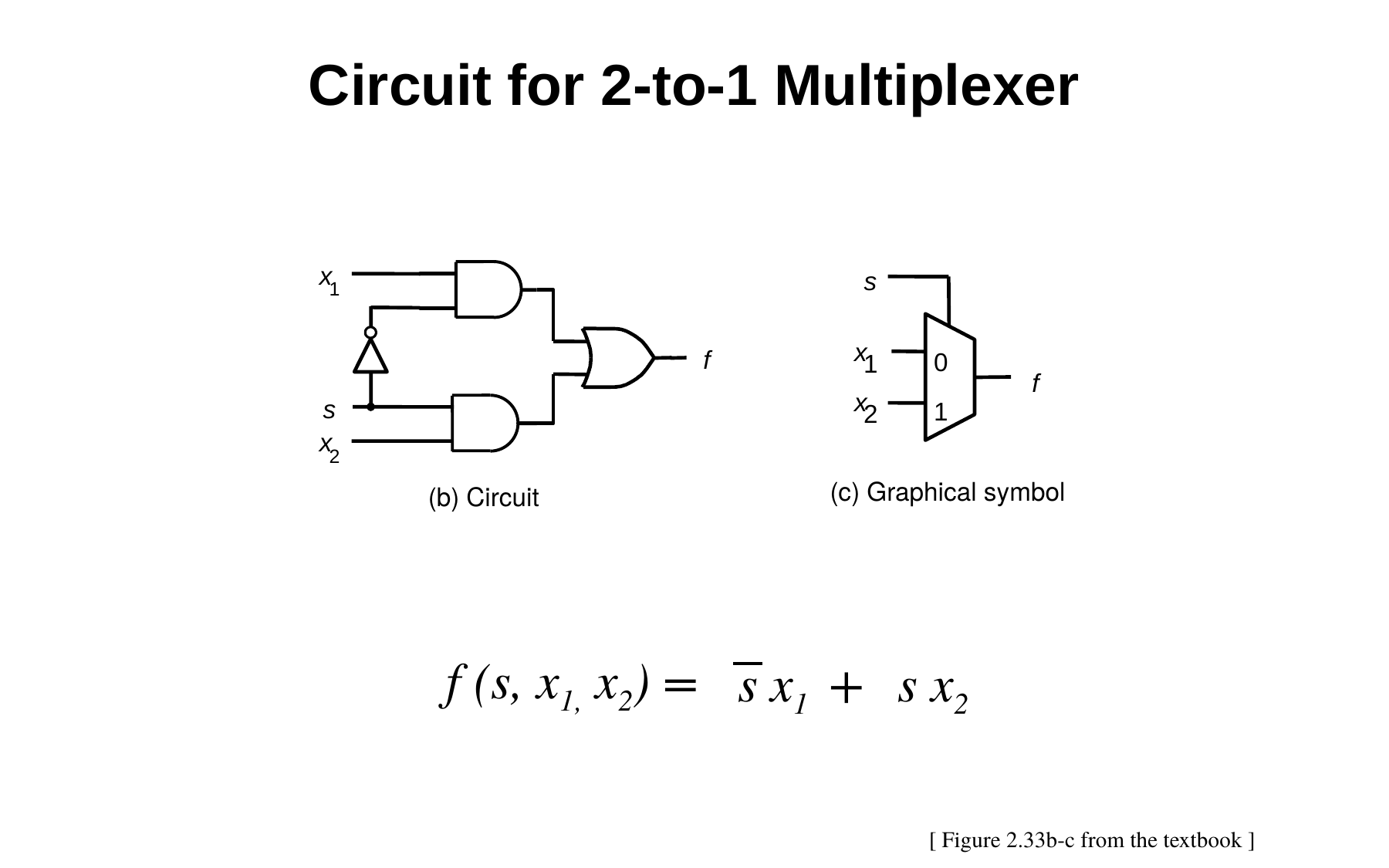

# Circuit for 2-to-1 Multiplexer
x

s
1

x

f
0
1

f

x
s

1
2

x
2

(c) Graphical symbol
(b) Circuit
f (s, x1, x2) =
s x1
+
s x2
[ Figure 2.33b-c from the textbook ]